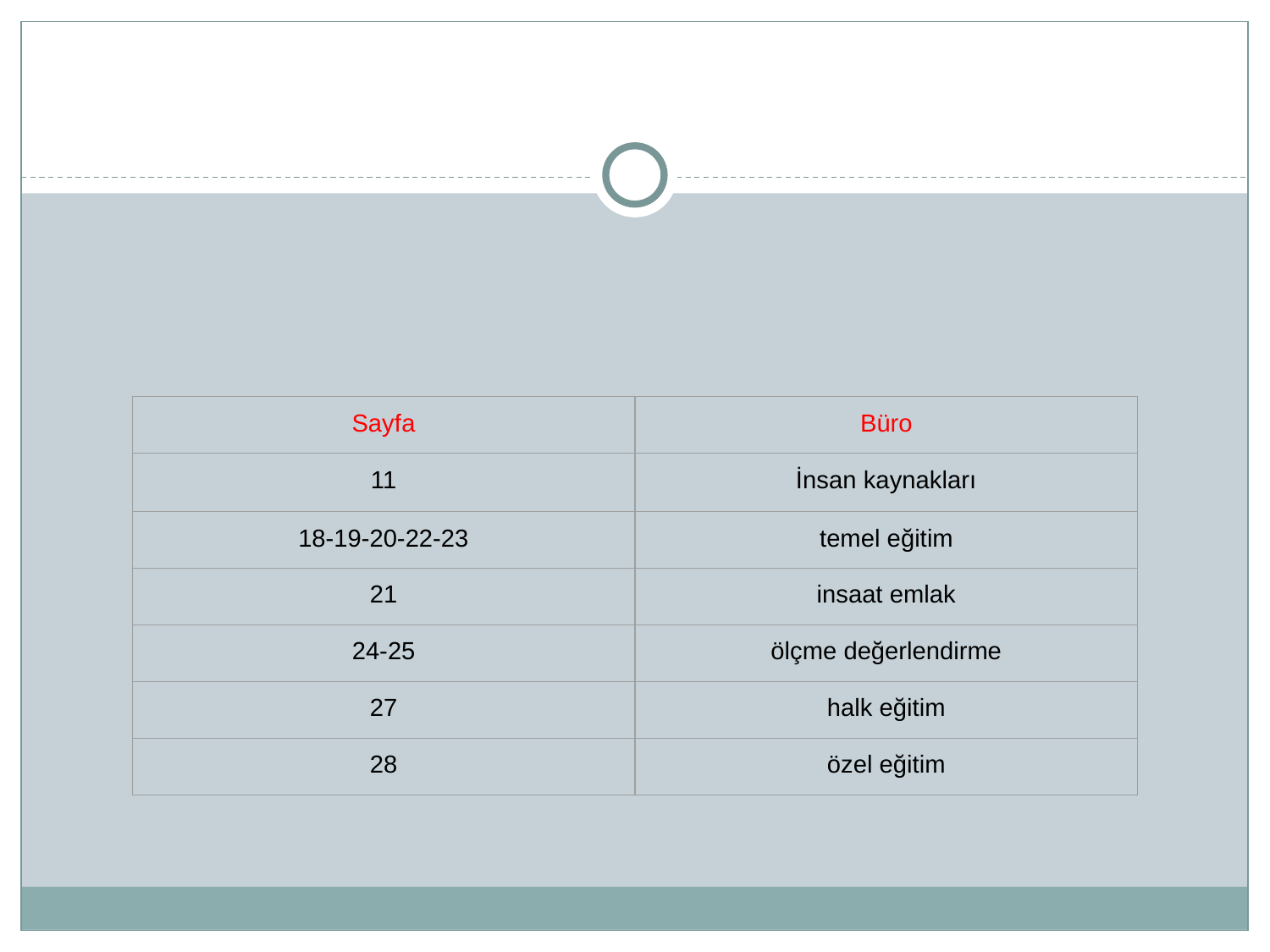

#

| Sayfa | Büro |
| --- | --- |
| 11 | İnsan kaynakları |
| 18-19-20-22-23 | temel eğitim |
| 21 | insaat emlak |
| 24-25 | ölçme değerlendirme |
| 27 | halk eğitim |
| 28 | özel eğitim |